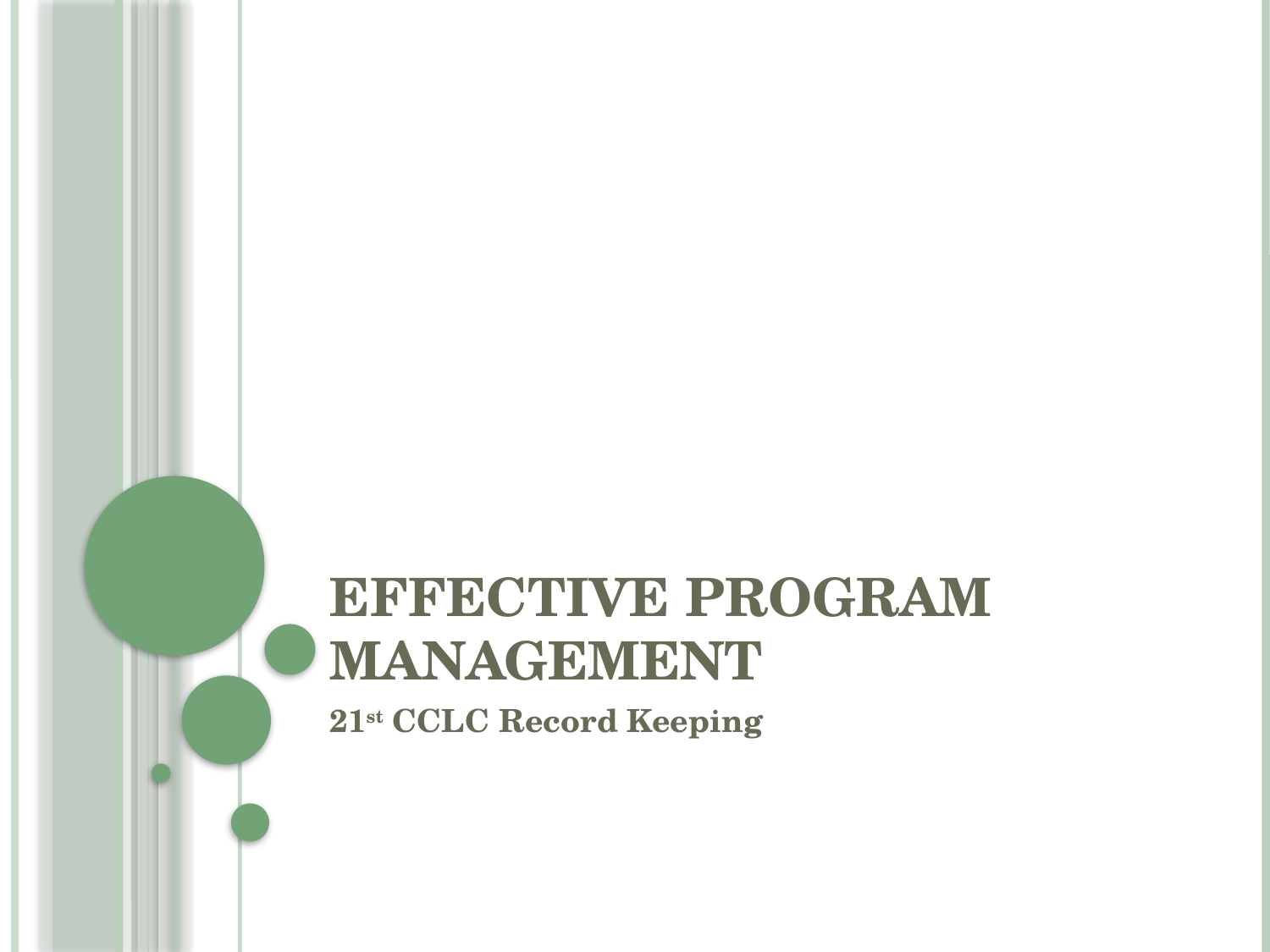

# Effective Program Management
21st CCLC Record Keeping